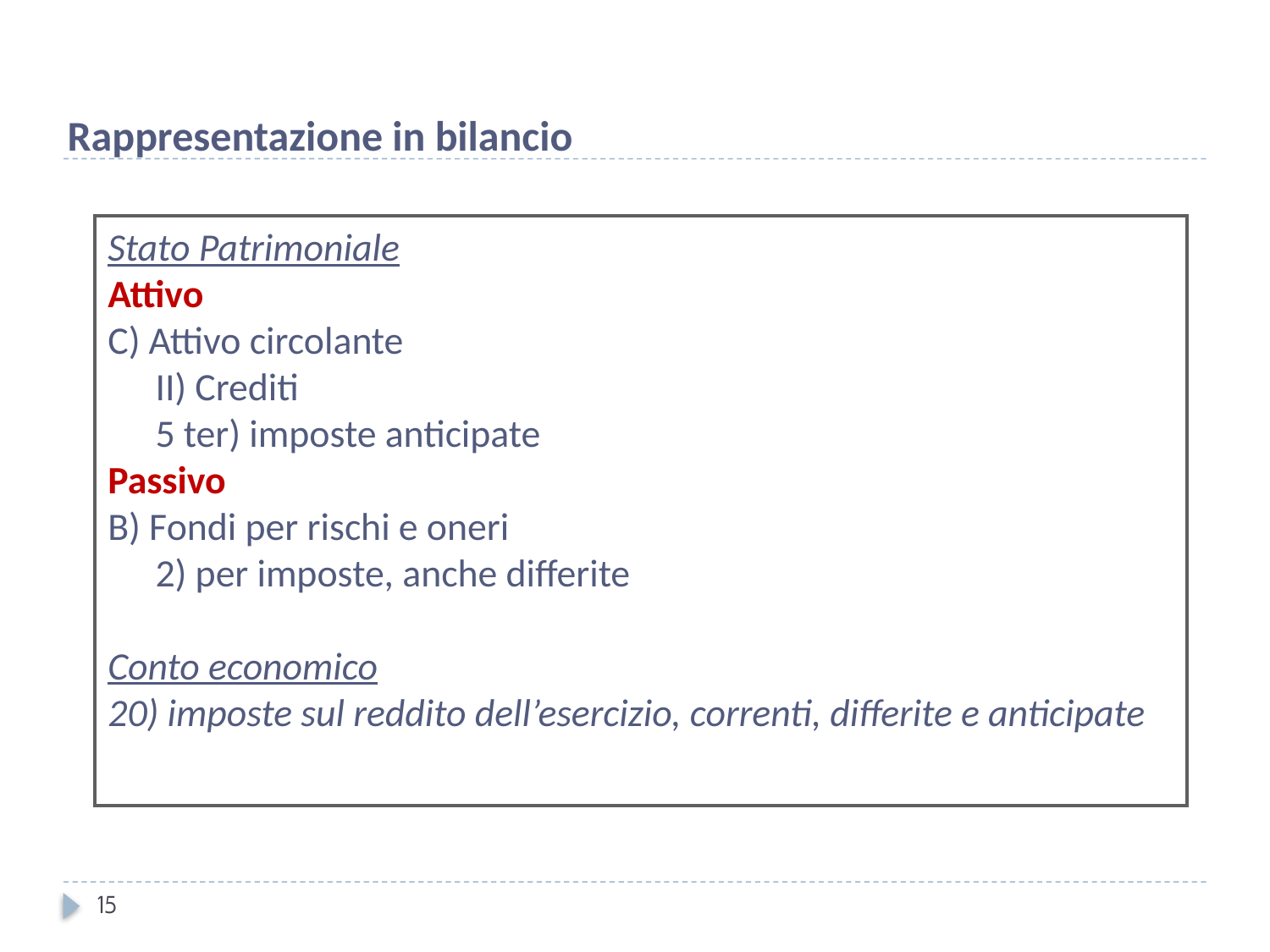

Rappresentazione in bilancio
Stato Patrimoniale
Attivo
C) Attivo circolante
	II) Crediti
	5 ter) imposte anticipate
Passivo
B) Fondi per rischi e oneri
	2) per imposte, anche differite

Conto economico
20) imposte sul reddito dell’esercizio, correnti, differite e anticipate

15